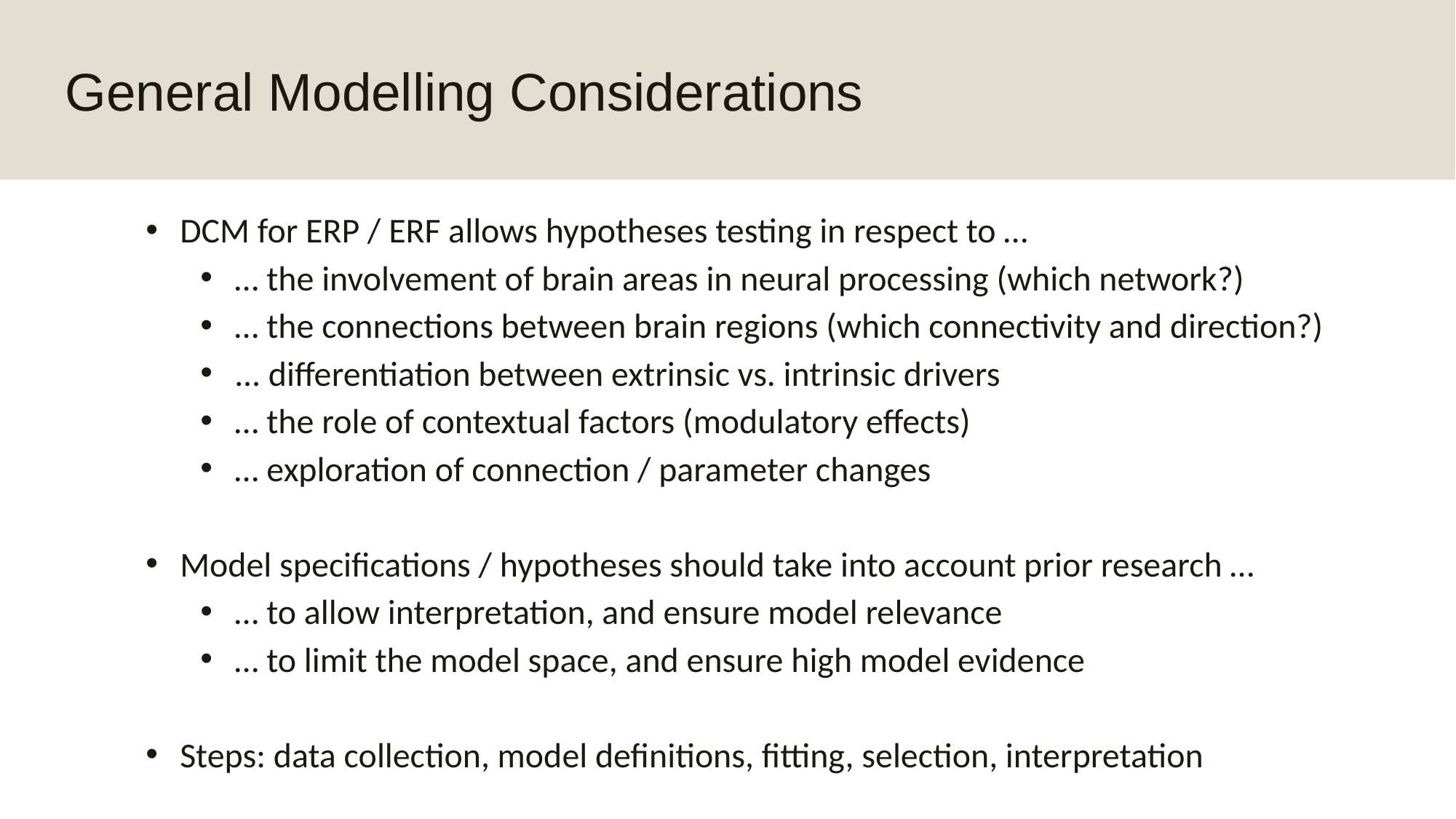

General Modelling Considerations
DCM for ERP / ERF allows hypotheses testing in respect to …
… the involvement of brain areas in neural processing (which network?)
… the connections between brain regions (which connectivity and direction?)
... differentiation between extrinsic vs. intrinsic drivers
… the role of contextual factors (modulatory effects)
… exploration of connection / parameter changes

Model specifications / hypotheses should take into account prior research …
… to allow interpretation, and ensure model relevance
… to limit the model space, and ensure high model evidence

Steps: data collection, model definitions, fitting, selection, interpretation